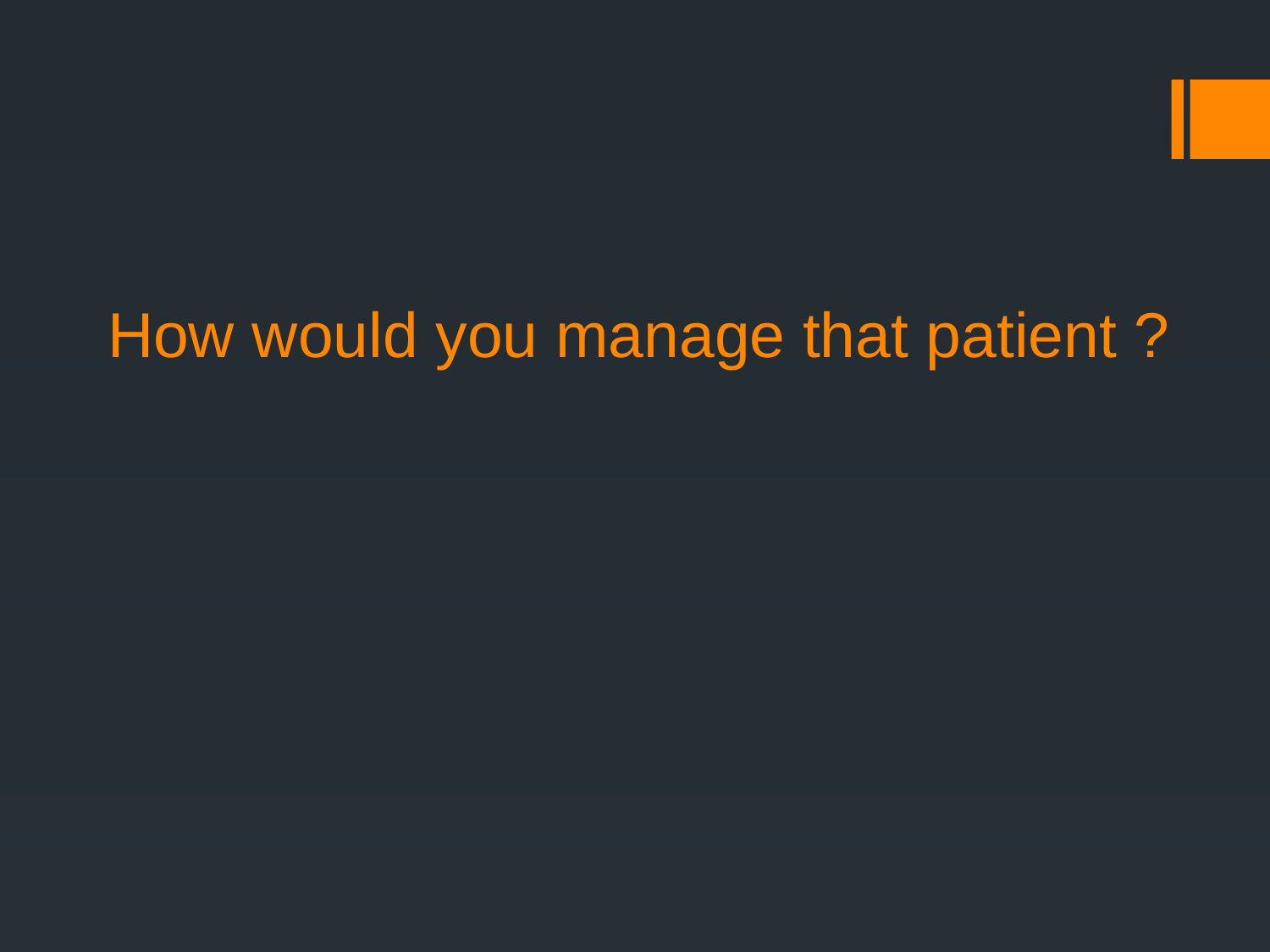

# How would you manage that patient ?